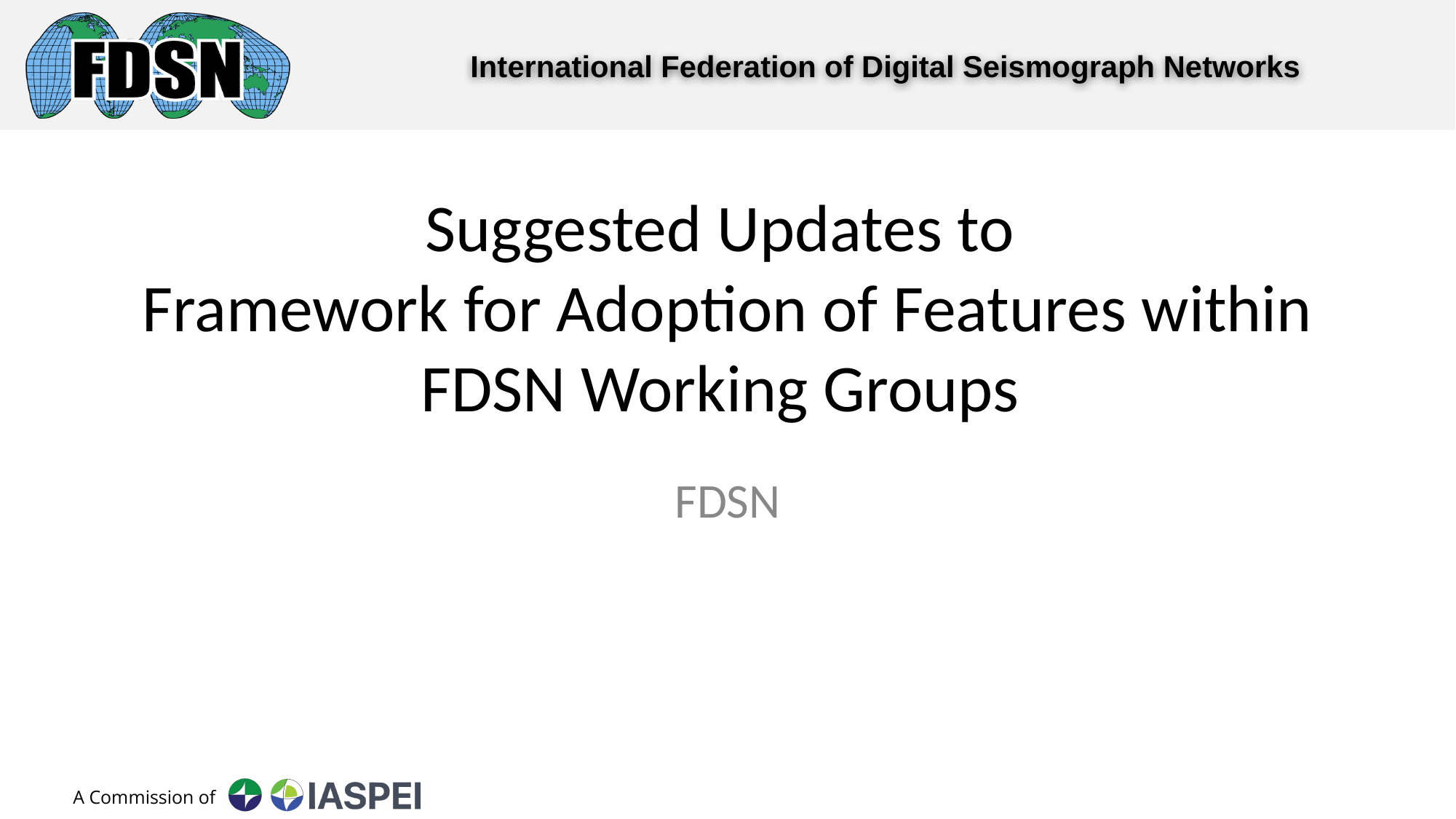

# Suggested Updates to Framework for Adoption of Features within FDSN Working Groups
FDSN